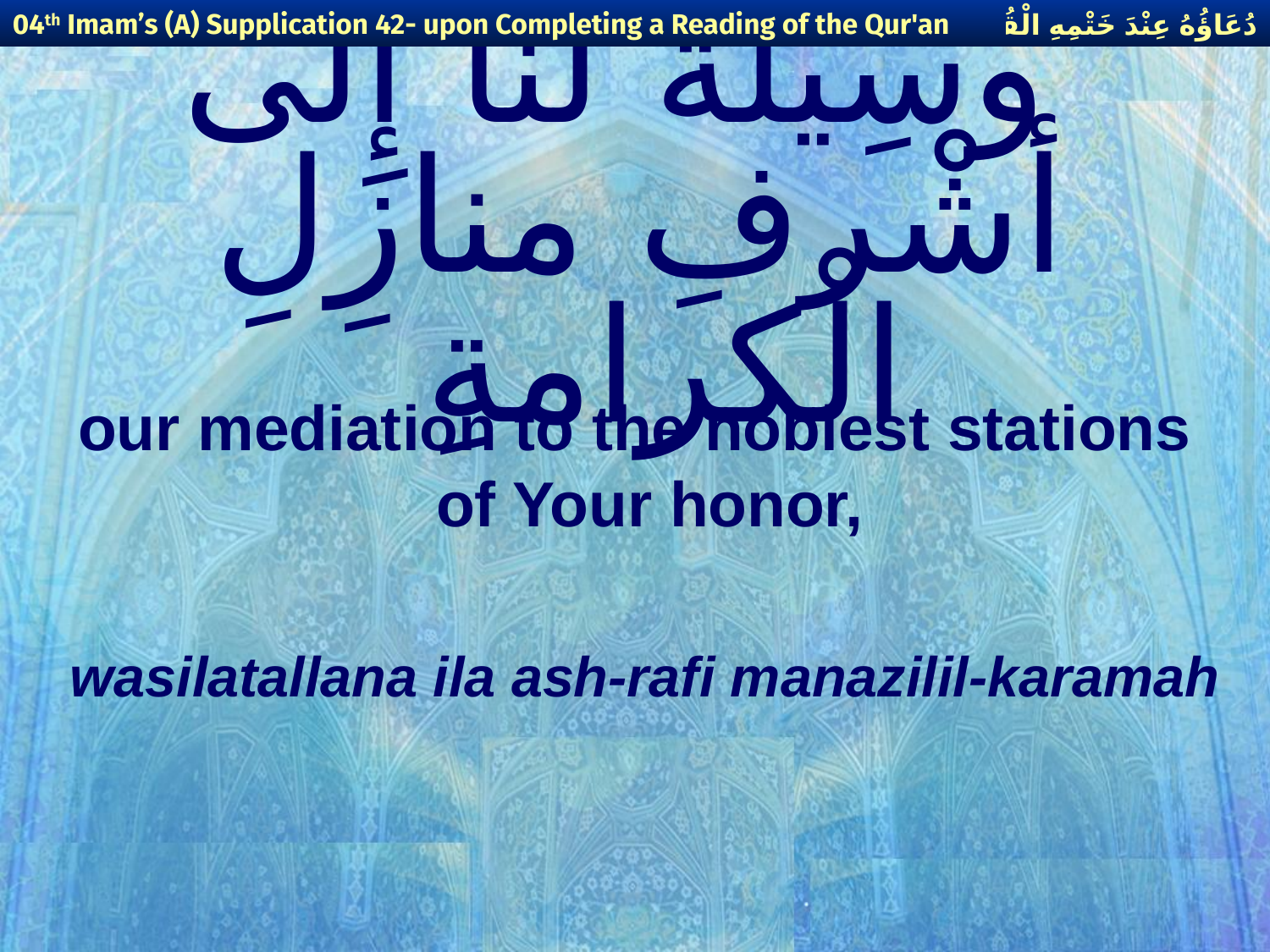

دُعَاؤُهُ عِنْدَ خَتْمِهِ الْقُرْآنَ
04th Imam’s (A) Supplication 42- upon Completing a Reading of the Qur'an
# وسِيلةً لنا إِلى أشْرفِ منازِلِ الْكرامةِ
our mediation to the noblest stations of Your honor,
wasilatallana ila ash-rafi manazilil-karamah